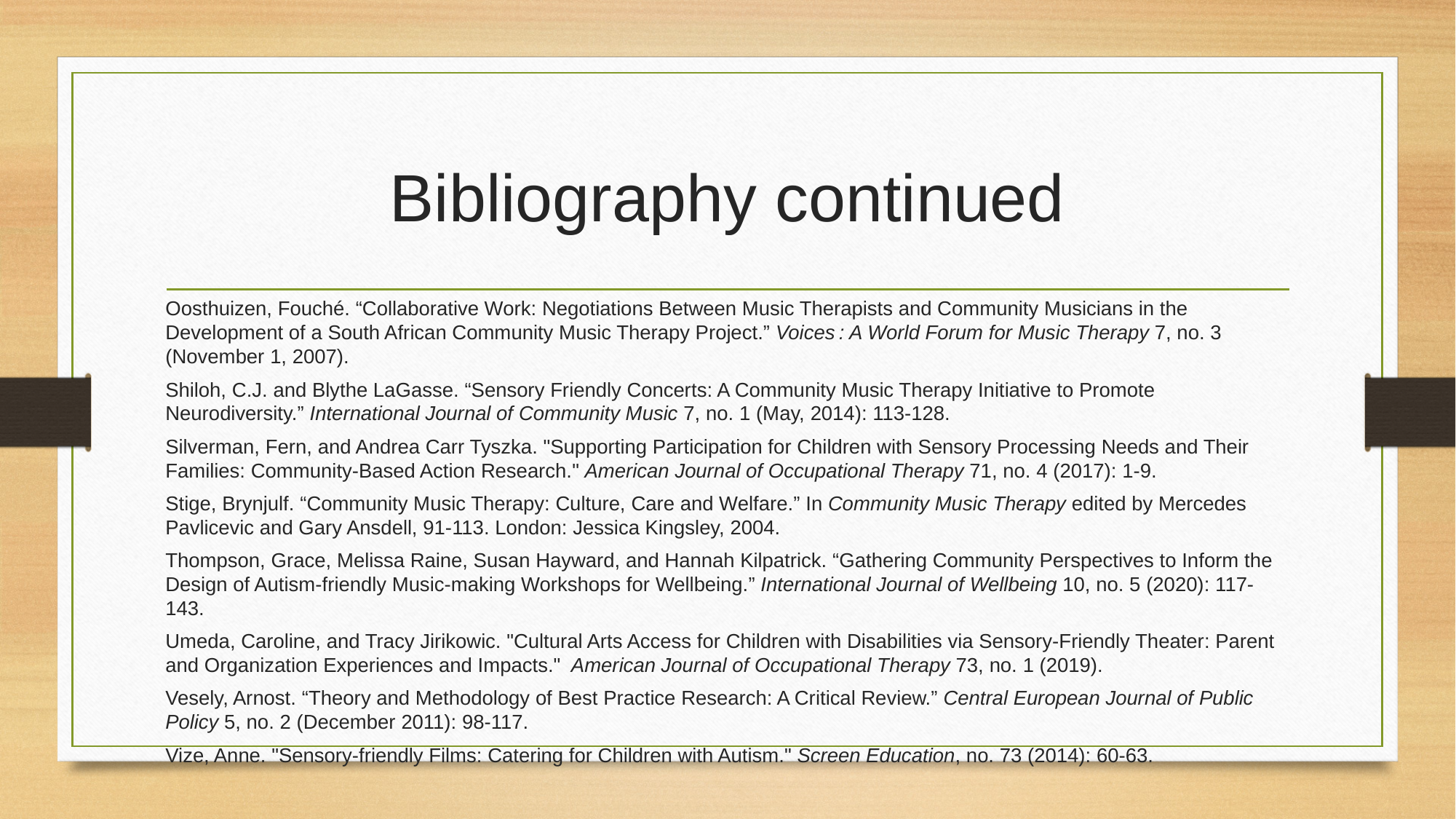

# Bibliography continued
Oosthuizen, Fouché. “Collaborative Work: Negotiations Between Music Therapists and Community Musicians in the Development of a South African Community Music Therapy Project.” Voices : A World Forum for Music Therapy 7, no. 3 (November 1, 2007).
Shiloh, C.J. and Blythe LaGasse. “Sensory Friendly Concerts: A Community Music Therapy Initiative to Promote Neurodiversity.” International Journal of Community Music 7, no. 1 (May, 2014): 113-128.
Silverman, Fern, and Andrea Carr Tyszka. "Supporting Participation for Children with Sensory Processing Needs and Their Families: Community-Based Action Research." American Journal of Occupational Therapy 71, no. 4 (2017): 1-9.
Stige, Brynjulf. “Community Music Therapy: Culture, Care and Welfare.” In Community Music Therapy edited by Mercedes Pavlicevic and Gary Ansdell, 91-113. London: Jessica Kingsley, 2004.
Thompson, Grace, Melissa Raine, Susan Hayward, and Hannah Kilpatrick. “Gathering Community Perspectives to Inform the Design of Autism-friendly Music-making Workshops for Wellbeing.” International Journal of Wellbeing 10, no. 5 (2020): 117-143.
Umeda, Caroline, and Tracy Jirikowic. "Cultural Arts Access for Children with Disabilities via Sensory-Friendly Theater: Parent and Organization Experiences and Impacts."  American Journal of Occupational Therapy 73, no. 1 (2019).
Vesely, Arnost. “Theory and Methodology of Best Practice Research: A Critical Review.” Central European Journal of Public Policy 5, no. 2 (December 2011): 98-117.
Vize, Anne. "Sensory-friendly Films: Catering for Children with Autism." Screen Education, no. 73 (2014): 60-63.